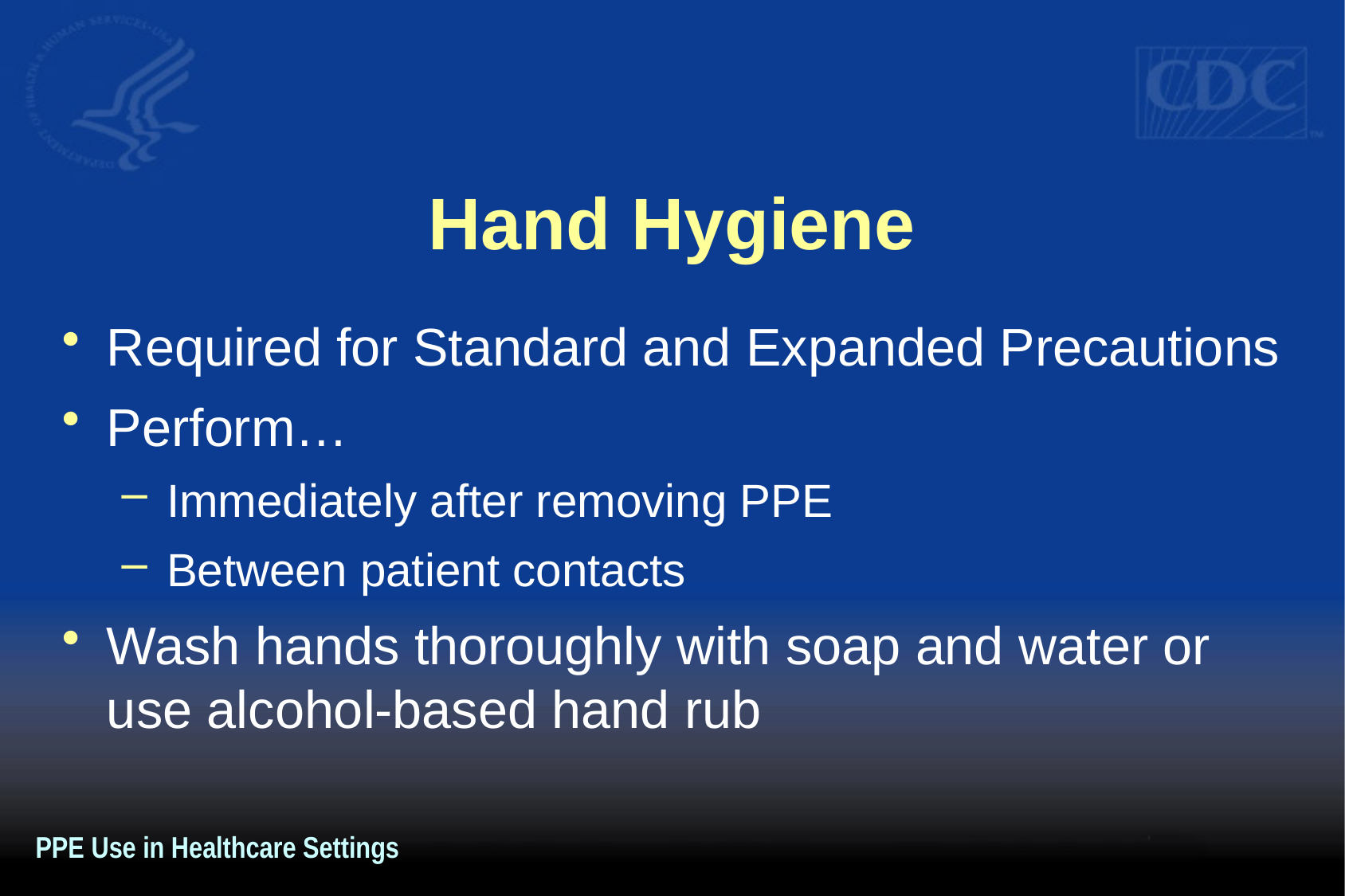

# Hand Hygiene
Required for Standard and Expanded Precautions
Perform…
Immediately after removing PPE
Between patient contacts
Wash hands thoroughly with soap and water or use alcohol-based hand rub
PPE Use in Healthcare Settings